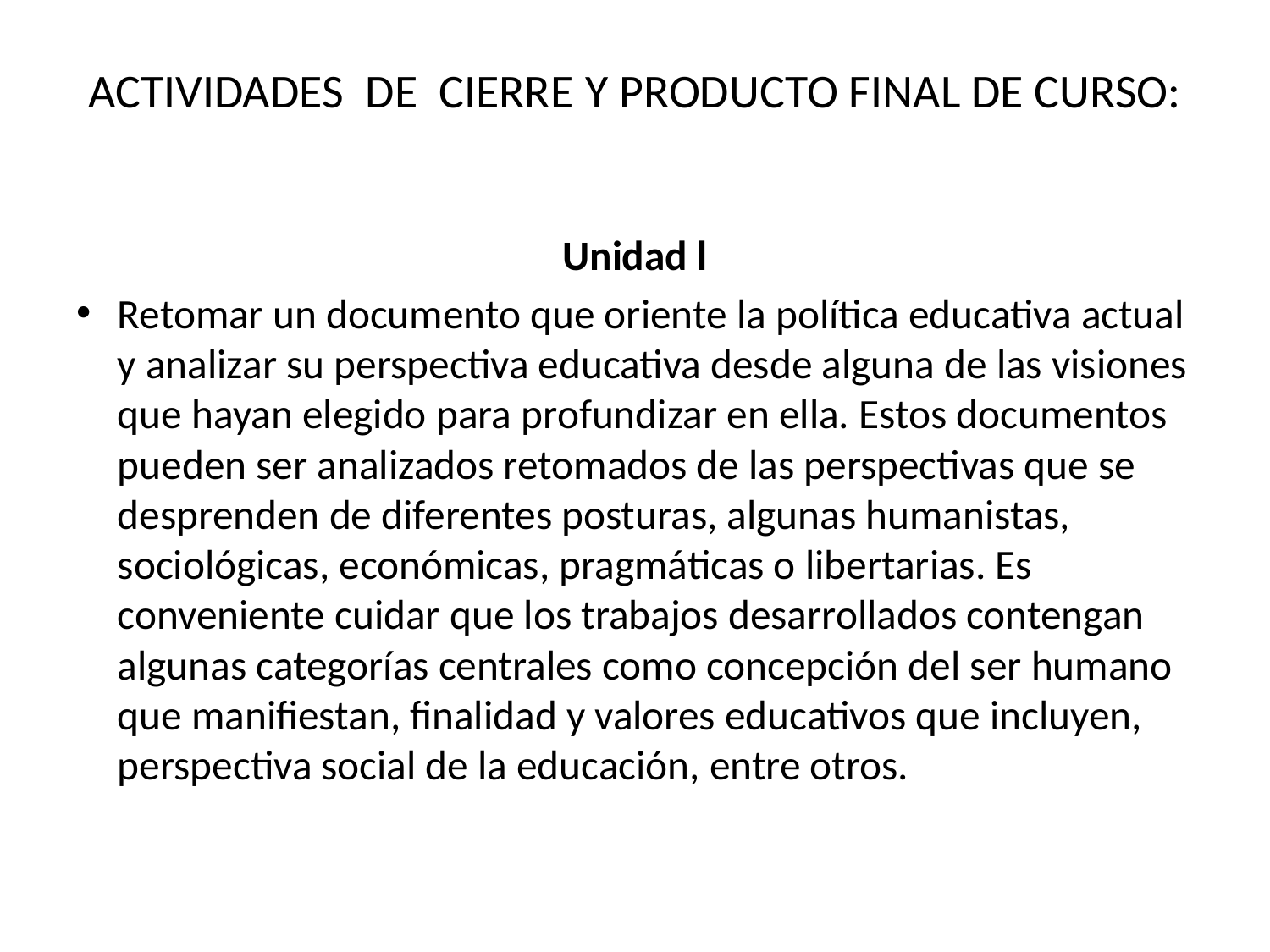

# ACTIVIDADES  DE  CIERRE Y PRODUCTO FINAL DE CURSO:
Unidad l
Retomar un documento que oriente la política educativa actual y analizar su perspectiva educativa desde alguna de las visiones que hayan elegido para profundizar en ella. Estos documentos pueden ser analizados retomados de las perspectivas que se desprenden de diferentes posturas, algunas humanistas, sociológicas, económicas, pragmáticas o libertarias. Es conveniente cuidar que los trabajos desarrollados contengan algunas categorías centrales como concepción del ser humano que manifiestan, finalidad y valores educativos que incluyen, perspectiva social de la educación, entre otros.